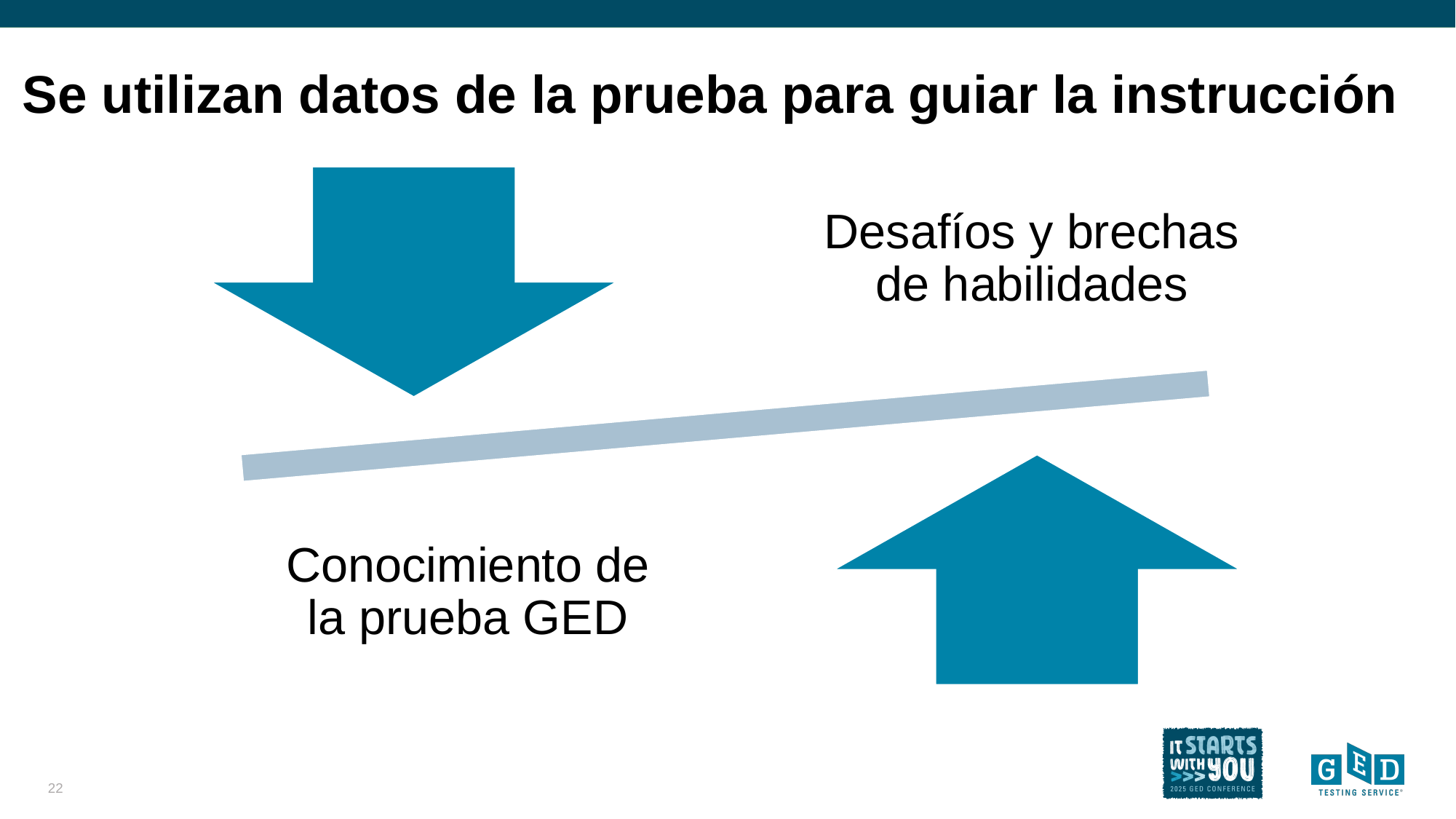

# Se utilizan datos de la prueba para guiar la instrucción

Desafíos y brechas de habilidades

Conocimiento de la prueba GED
22